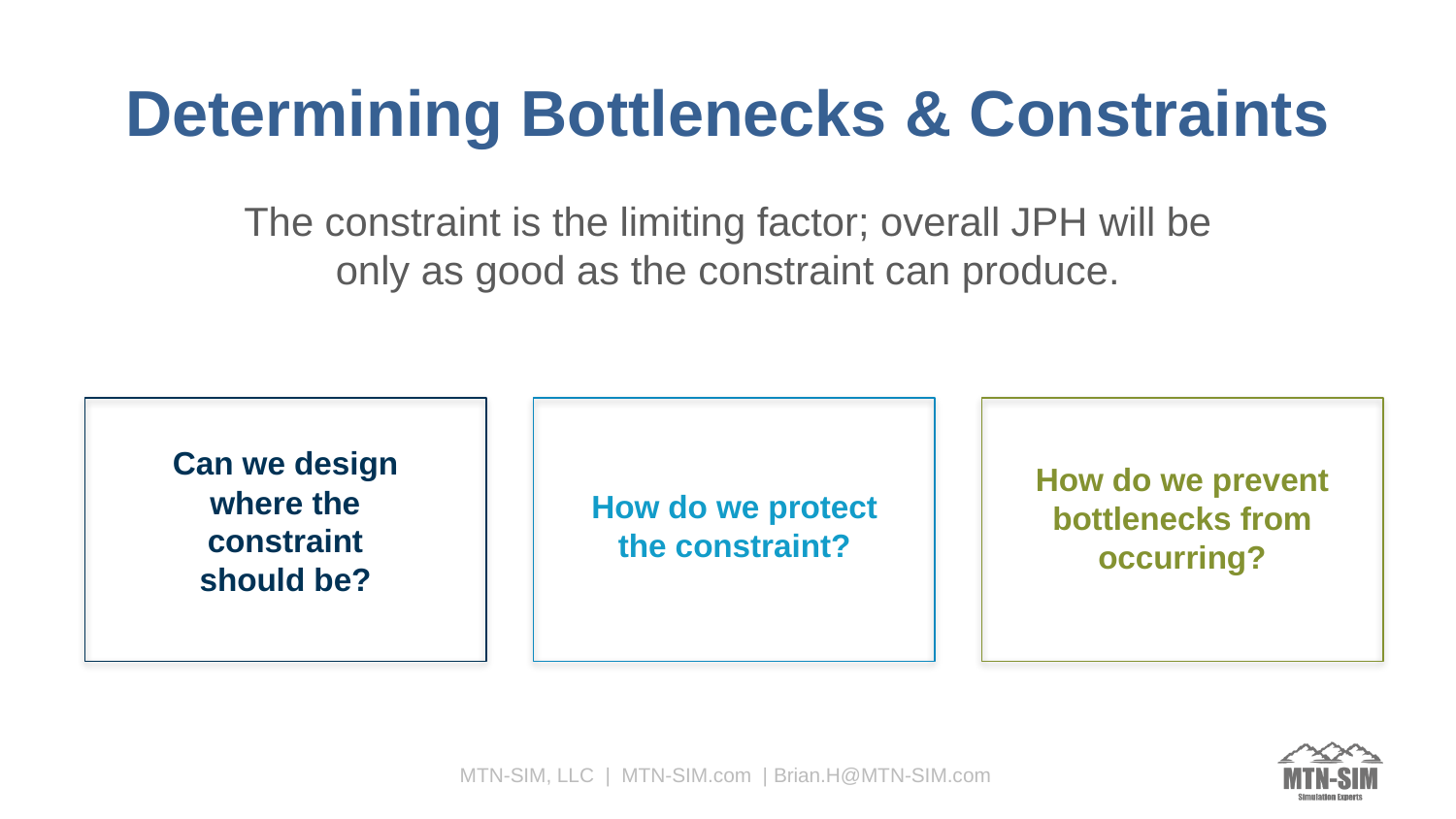

Determining Bottlenecks & Constraints
The constraint is the limiting factor; overall JPH will be only as good as the constraint can produce.

How do we protect the constraint?
How do we prevent bottlenecks from occurring?
Can we design where the constraint should be?